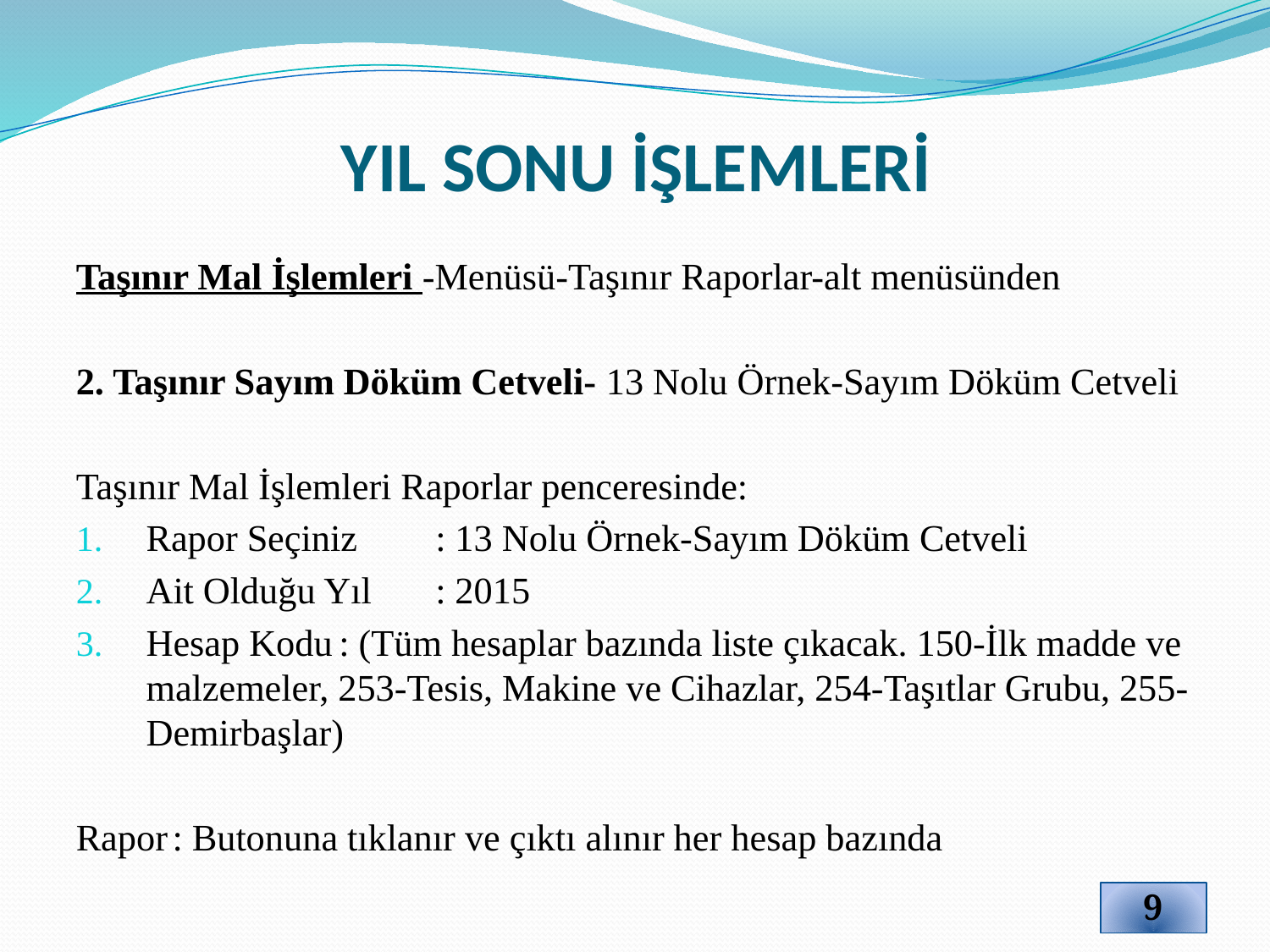

# YIL SONU İŞLEMLERİ
Taşınır Mal İşlemleri -Menüsü-Taşınır Raporlar-alt menüsünden

2. Taşınır Sayım Döküm Cetveli- 13 Nolu Örnek-Sayım Döküm Cetveli

Taşınır Mal İşlemleri Raporlar penceresinde:
Rapor Seçiniz	: 13 Nolu Örnek-Sayım Döküm Cetveli
Ait Olduğu Yıl	: 2015
Hesap Kodu	: (Tüm hesaplar bazında liste çıkacak. 150-İlk madde ve malzemeler, 253-Tesis, Makine ve Cihazlar, 254-Taşıtlar Grubu, 255-Demirbaşlar)

Rapor		: Butonuna tıklanır ve çıktı alınır her hesap bazında

9